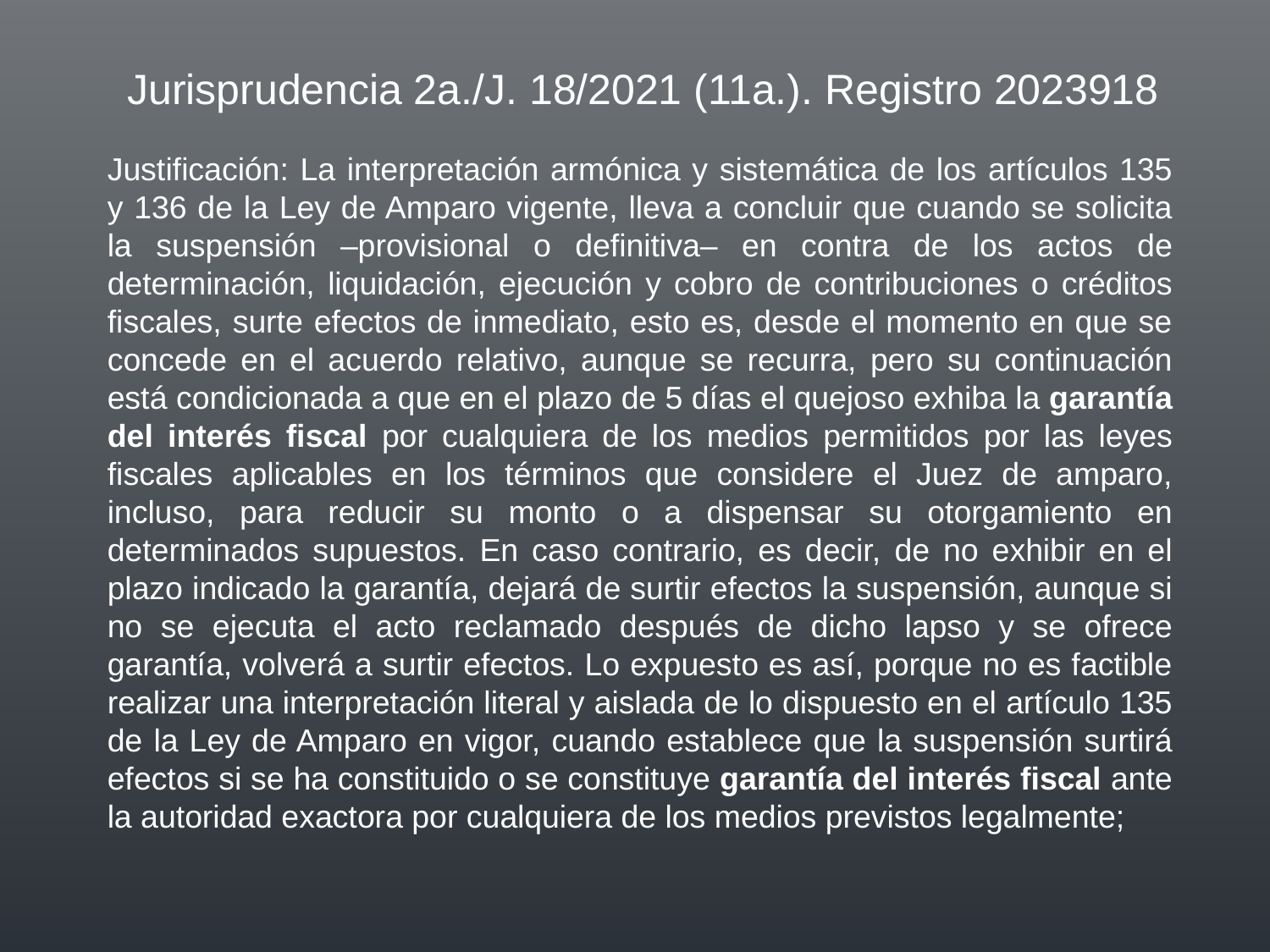

Jurisprudencia 2a./J. 18/2021 (11a.). Registro 2023918
Justificación: La interpretación armónica y sistemática de los artículos 135 y 136 de la Ley de Amparo vigente, lleva a concluir que cuando se solicita la suspensión –provisional o definitiva– en contra de los actos de determinación, liquidación, ejecución y cobro de contribuciones o créditos fiscales, surte efectos de inmediato, esto es, desde el momento en que se concede en el acuerdo relativo, aunque se recurra, pero su continuación está condicionada a que en el plazo de 5 días el quejoso exhiba la garantía del interés fiscal por cualquiera de los medios permitidos por las leyes fiscales aplicables en los términos que considere el Juez de amparo, incluso, para reducir su monto o a dispensar su otorgamiento en determinados supuestos. En caso contrario, es decir, de no exhibir en el plazo indicado la garantía, dejará de surtir efectos la suspensión, aunque si no se ejecuta el acto reclamado después de dicho lapso y se ofrece garantía, volverá a surtir efectos. Lo expuesto es así, porque no es factible realizar una interpretación literal y aislada de lo dispuesto en el artículo 135 de la Ley de Amparo en vigor, cuando establece que la suspensión surtirá efectos si se ha constituido o se constituye garantía del interés fiscal ante la autoridad exactora por cualquiera de los medios previstos legalmente;